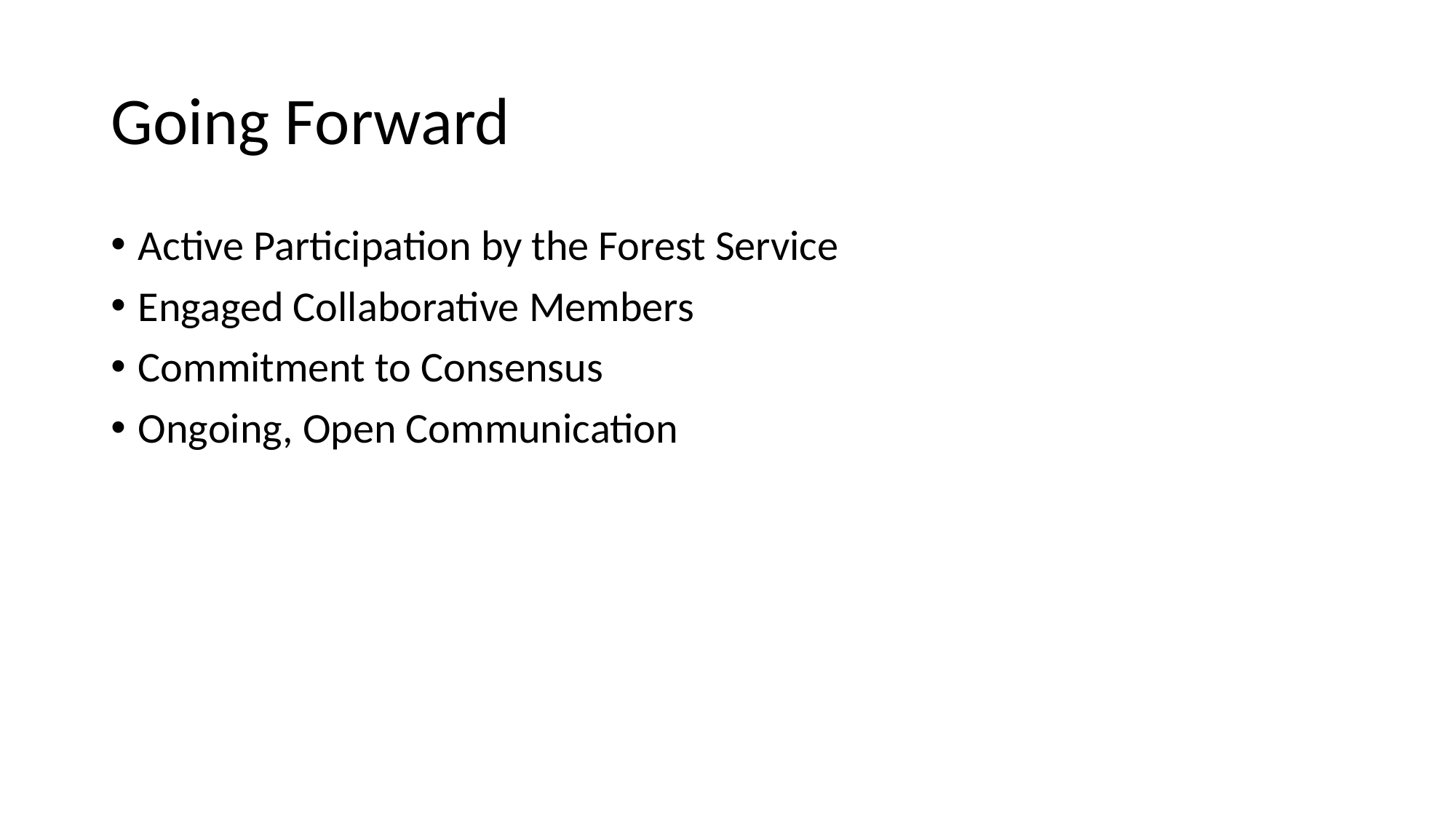

# Going Forward
Active Participation by the Forest Service
Engaged Collaborative Members
Commitment to Consensus
Ongoing, Open Communication